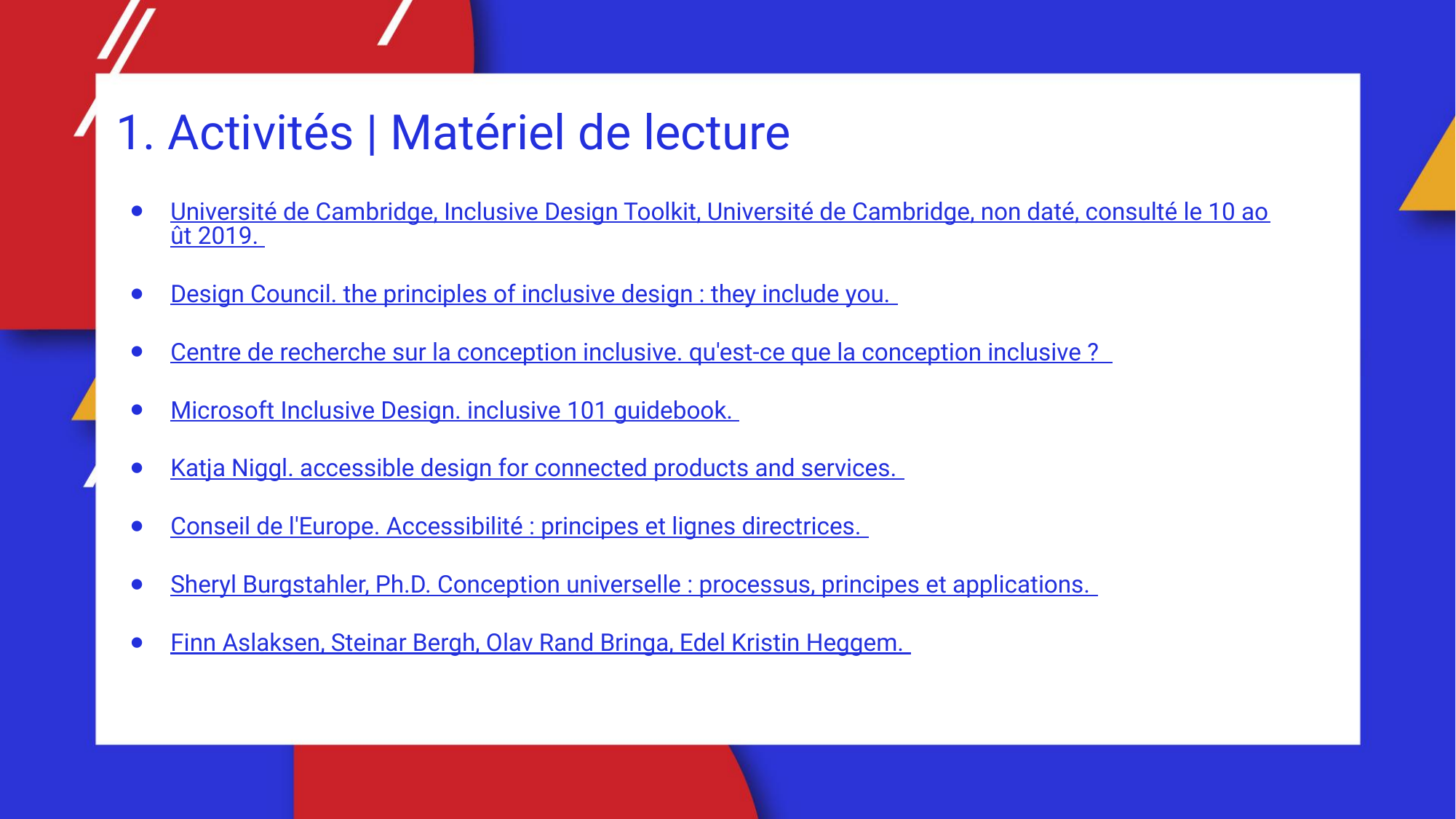

1. Activités | Matériel de lecture

Université de Cambridge, Inclusive Design Toolkit, Université de Cambridge, non daté, consulté le 10 août 2019.

Design Council. the principles of inclusive design : they include you.

Centre de recherche sur la conception inclusive. qu'est-ce que la conception inclusive ?

Microsoft Inclusive Design. inclusive 101 guidebook.

Katja Niggl. accessible design for connected products and services.

Conseil de l'Europe. Accessibilité : principes et lignes directrices.

Sheryl Burgstahler, Ph.D. Conception universelle : processus, principes et applications.

Finn Aslaksen, Steinar Bergh, Olav Rand Bringa, Edel Kristin Heggem.